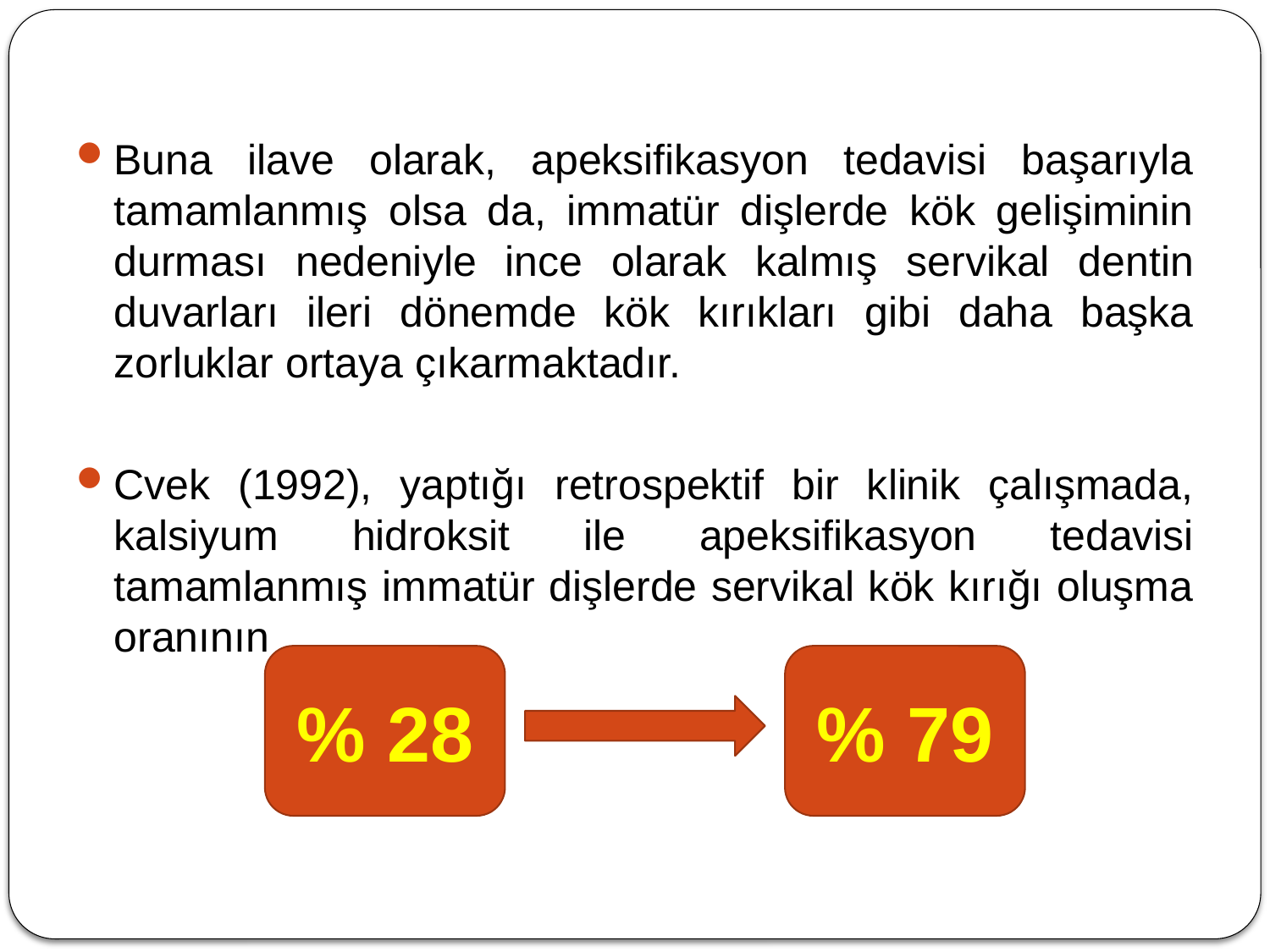

Buna ilave olarak, apeksifikasyon tedavisi başarıyla tamamlanmış olsa da, immatür dişlerde kök gelişiminin durması nedeniyle ince olarak kalmış servikal dentin duvarları ileri dönemde kök kırıkları gibi daha başka zorluklar ortaya çıkarmaktadır.

Cvek (1992), yaptığı retrospektif bir klinik çalışmada, kalsiyum hidroksit ile apeksifikasyon tedavisi tamamlanmış immatür dişlerde servikal kök kırığı oluşma oranının
% 28
% 79